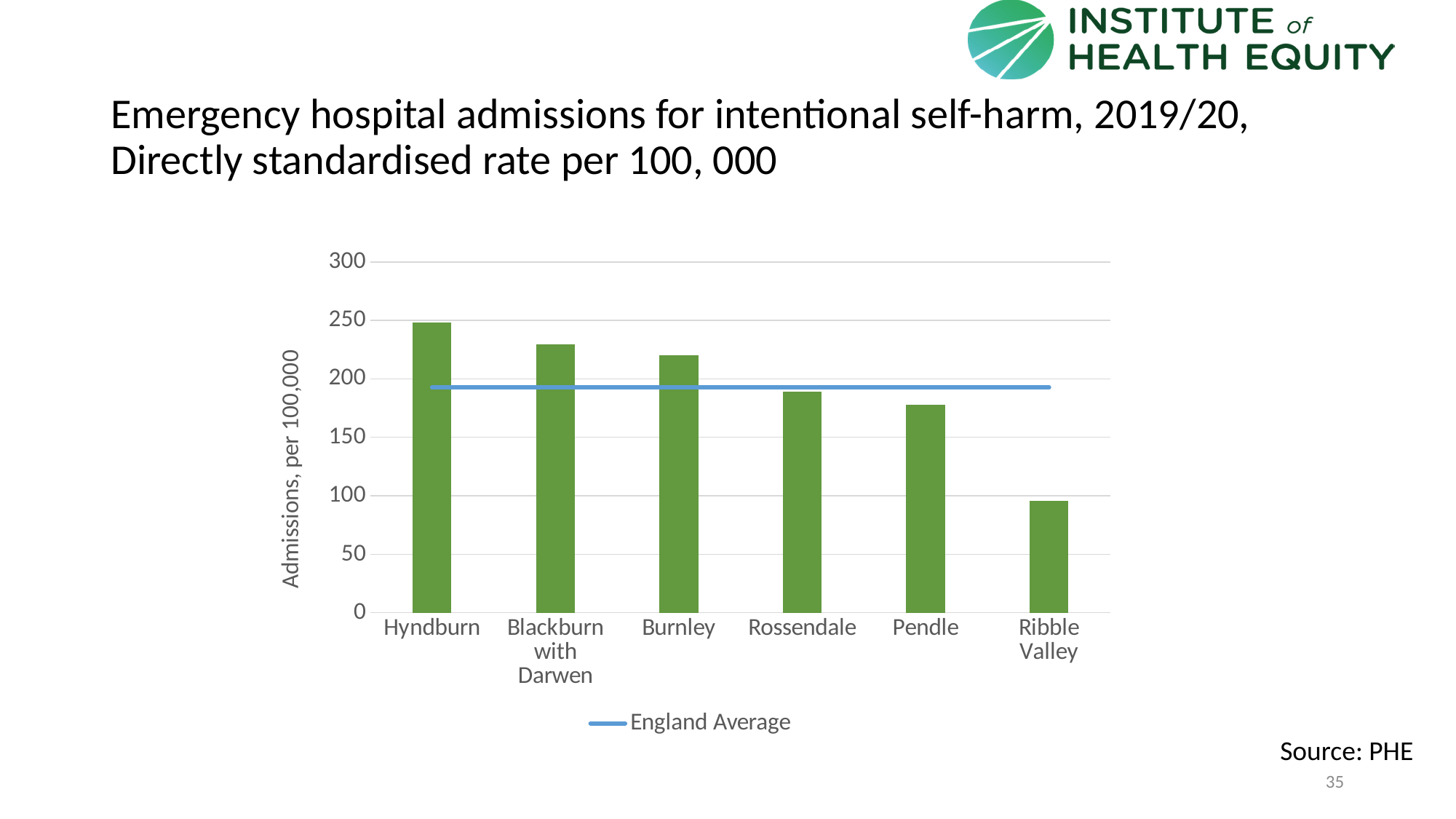

# Emergency hospital admissions for intentional self-harm, 2019/20, Directly standardised rate per 100, 000

### Chart

| Category | Area | England Average |
|---|---|---|
| Hyndburn | 248.26 | 192.64 |
| Blackburn with Darwen | 229.26 | 192.64 |
| Burnley | 219.86 | 192.64 |
| Rossendale | 188.77 | 192.64 |
| Pendle | 177.55 | 192.64 |
| Ribble Valley | 95.62 | 192.64 |
Source: PHE
35